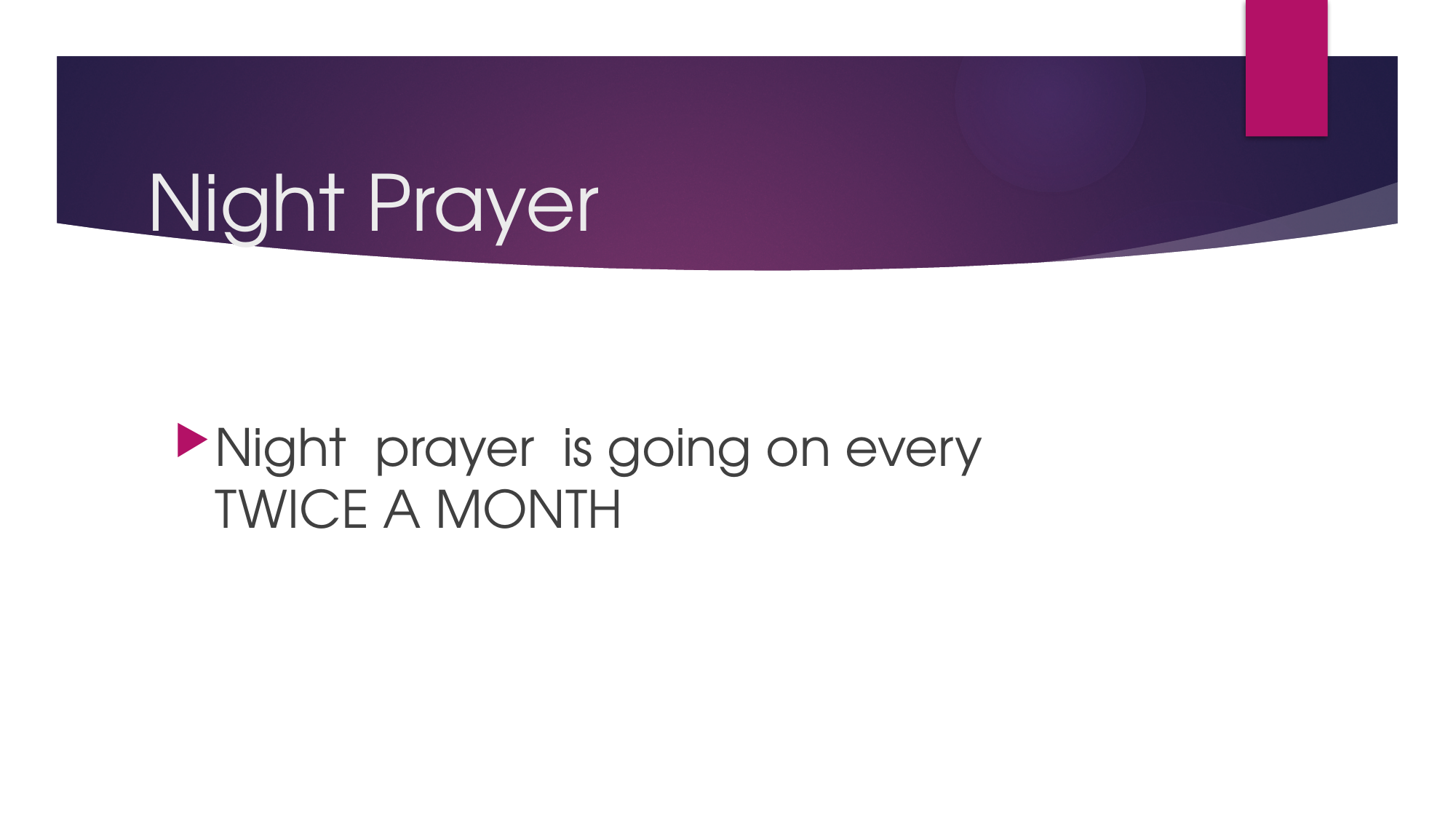

# Night Prayer
Night  prayer  is going on every TWICE A MONTH